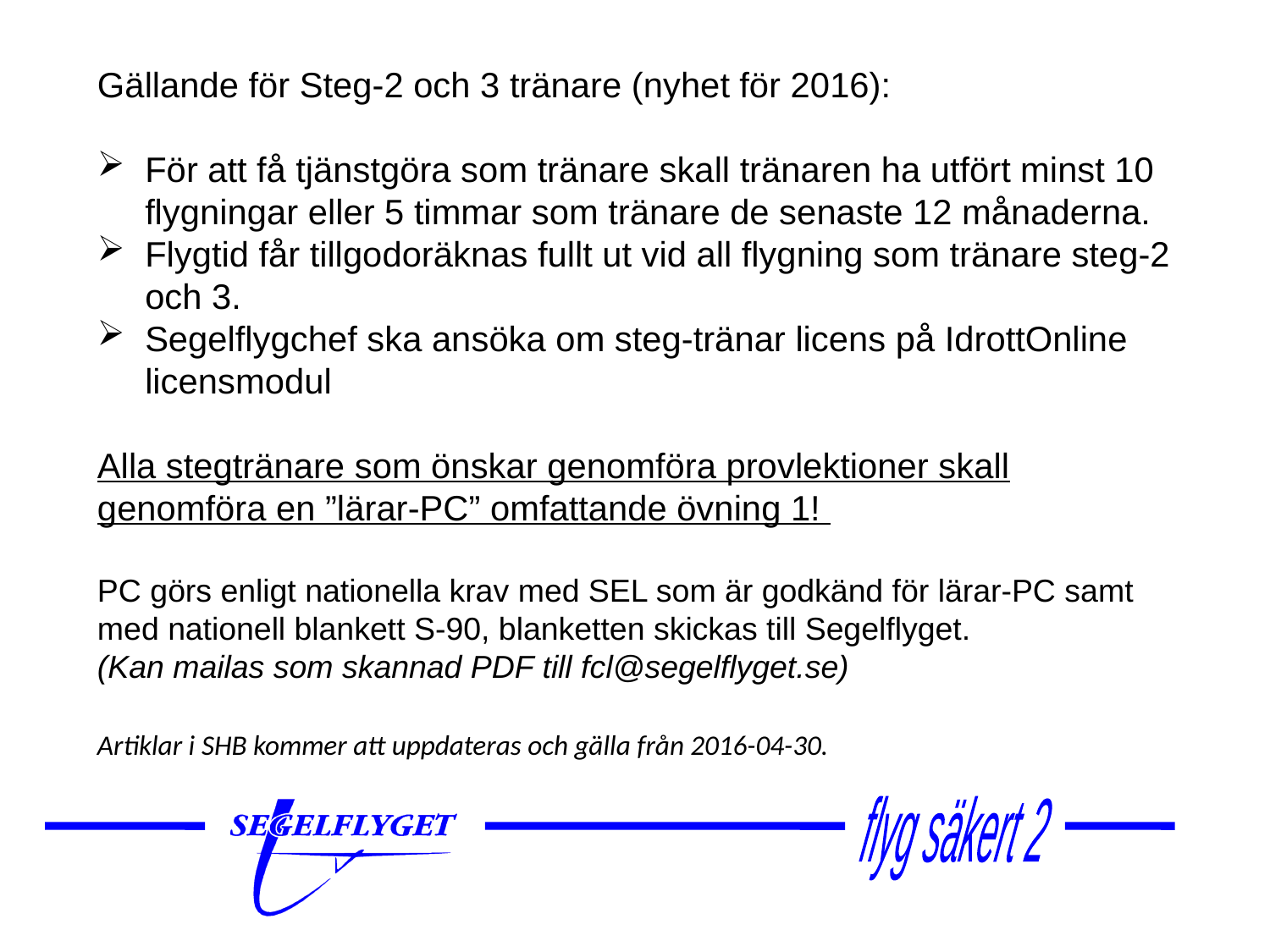

Gällande för Steg-2 och 3 tränare (nyhet för 2016):

För att få tjänstgöra som tränare skall tränaren ha utfört minst 10 flygningar eller 5 timmar som tränare de senaste 12 månaderna.
Flygtid får tillgodoräknas fullt ut vid all flygning som tränare steg-2 och 3.
Segelflygchef ska ansöka om steg-tränar licens på IdrottOnline licensmodul

Alla stegtränare som önskar genomföra provlektioner skall genomföra en ”lärar-PC” omfattande övning 1!

PC görs enligt nationella krav med SEL som är godkänd för lärar-PC samt med nationell blankett S-90, blanketten skickas till Segelflyget.
(Kan mailas som skannad PDF till fcl@segelflyget.se)

Artiklar i SHB kommer att uppdateras och gälla från 2016-04-30.